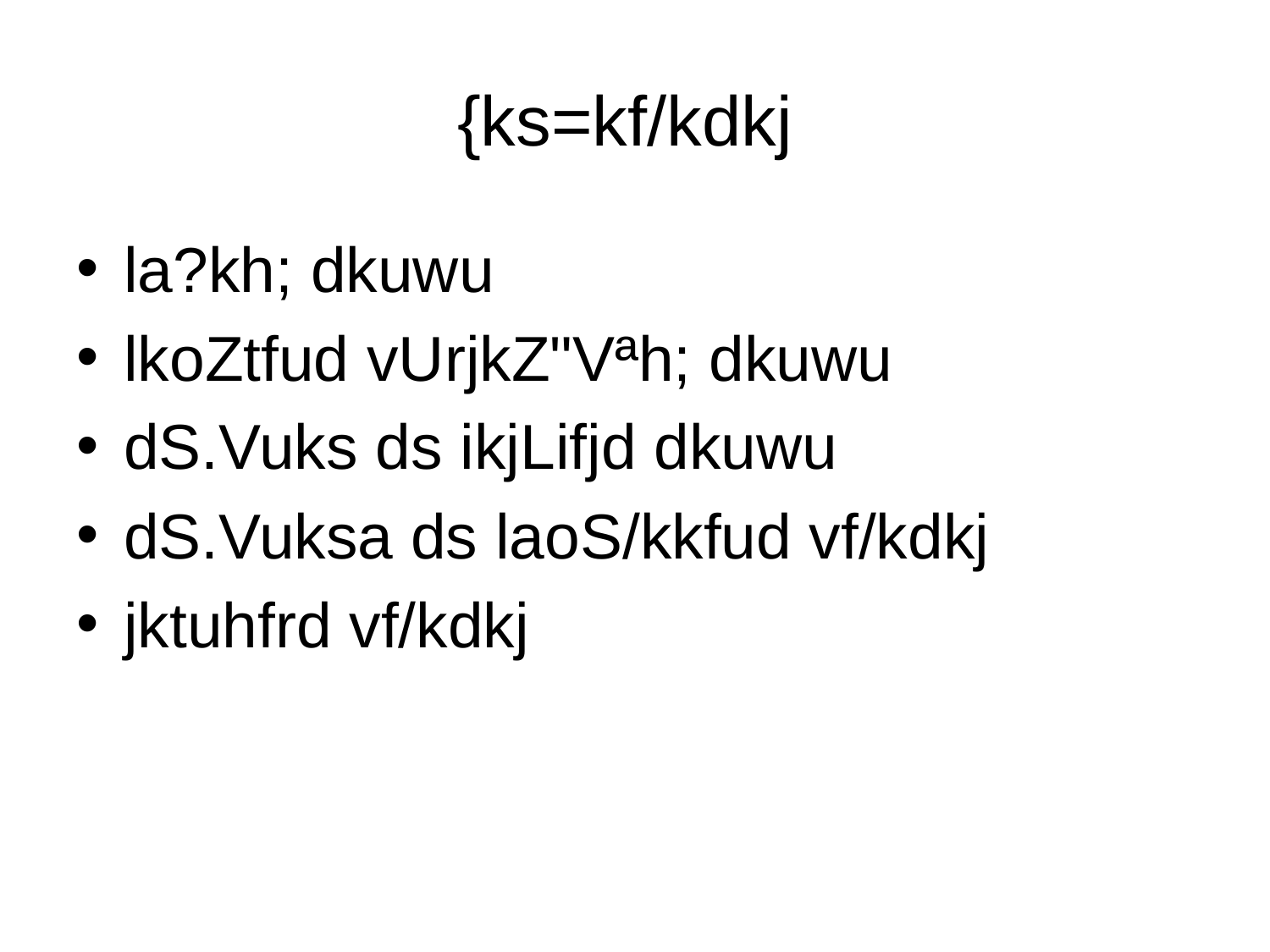

# {ks=kf/kdkj
la?kh; dkuwu
lkoZtfud vUrjkZ"Vªh; dkuwu
dS.Vuks ds ikjLifjd dkuwu
dS.Vuksa ds laoS/kkfud vf/kdkj
jktuhfrd vf/kdkj